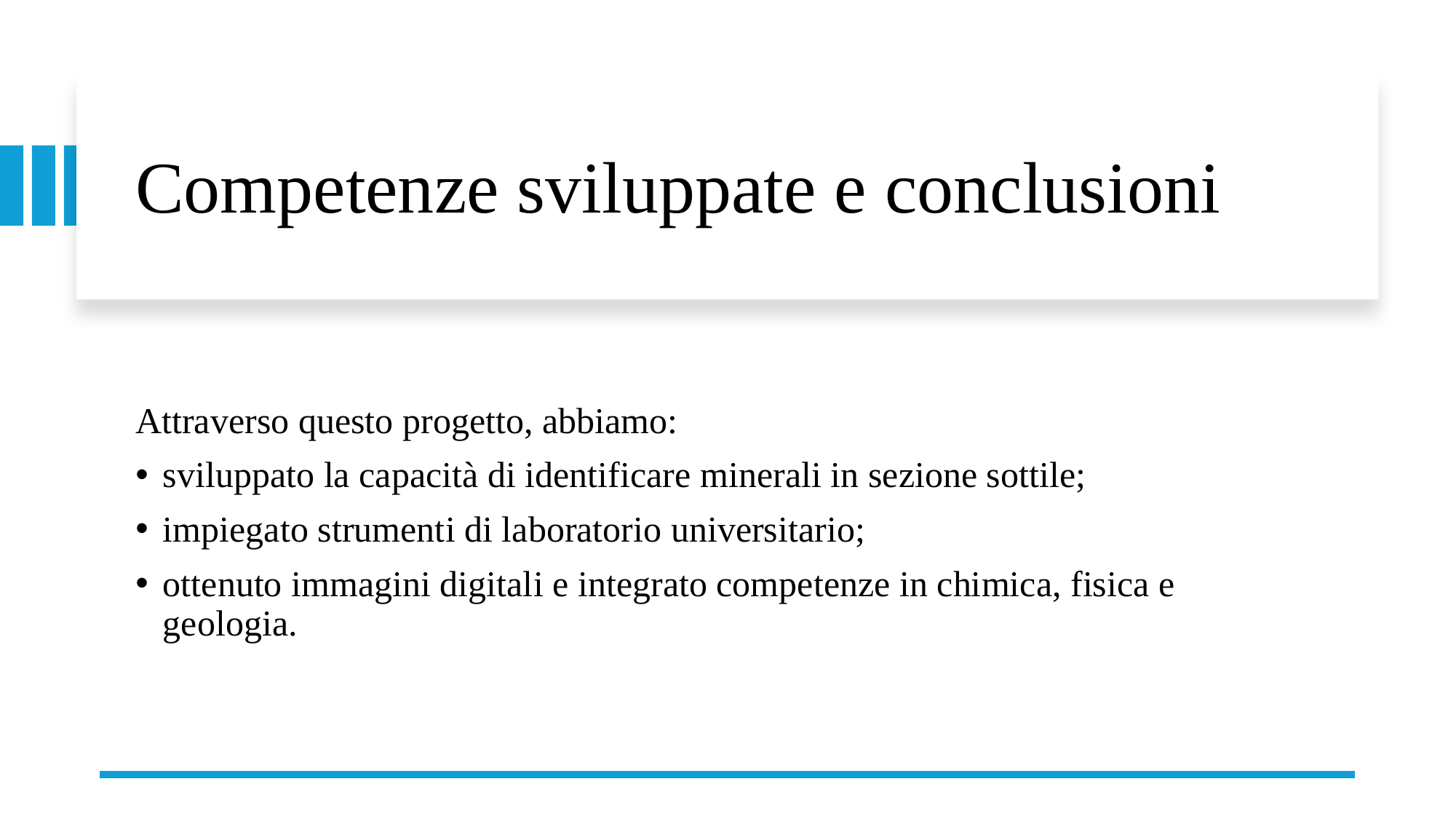

# Competenze sviluppate e conclusioni

Attraverso questo progetto, abbiamo:
sviluppato la capacità di identificare minerali in sezione sottile;
impiegato strumenti di laboratorio universitario;
ottenuto immagini digitali e integrato competenze in chimica, fisica e geologia.